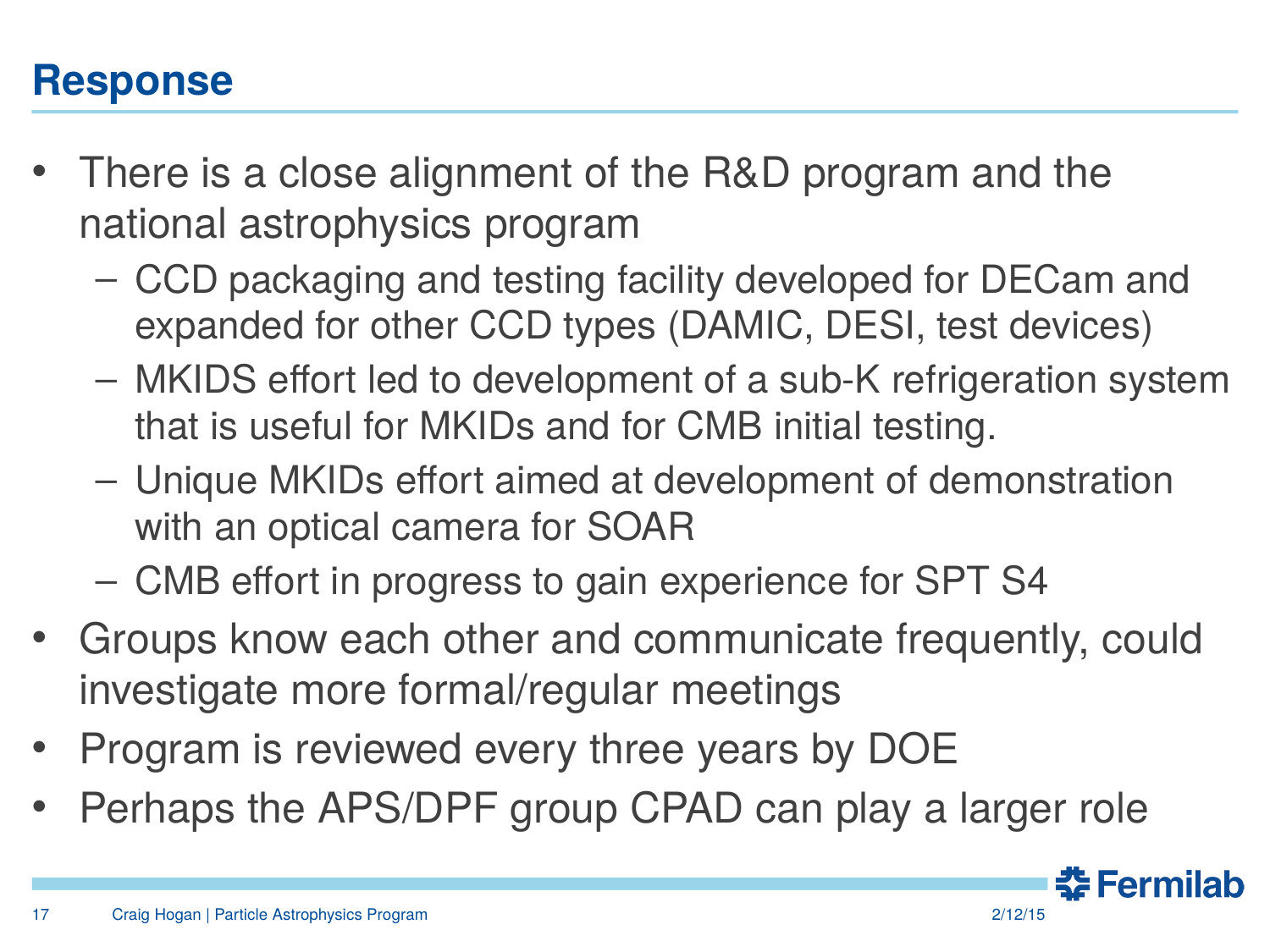

# Response
There is a close alignment of the R&D program and the national astrophysics program
CCD packaging and testing facility developed for DECam and expanded for other CCD types (DAMIC, DESI, test devices)
MKIDS effort led to development of a sub-K refrigeration system that is useful for MKIDs and for CMB initial testing.
Unique MKIDs effort aimed at development of demonstration with an optical camera for SOAR
CMB effort in progress to gain experience for SPT S4
Groups know each other and communicate frequently, could investigate more formal/regular meetings
Program is reviewed every three years by DOE
Perhaps the APS/DPF group CPAD can play a larger role
17
Craig Hogan | Particle Astrophysics Program
2/12/15